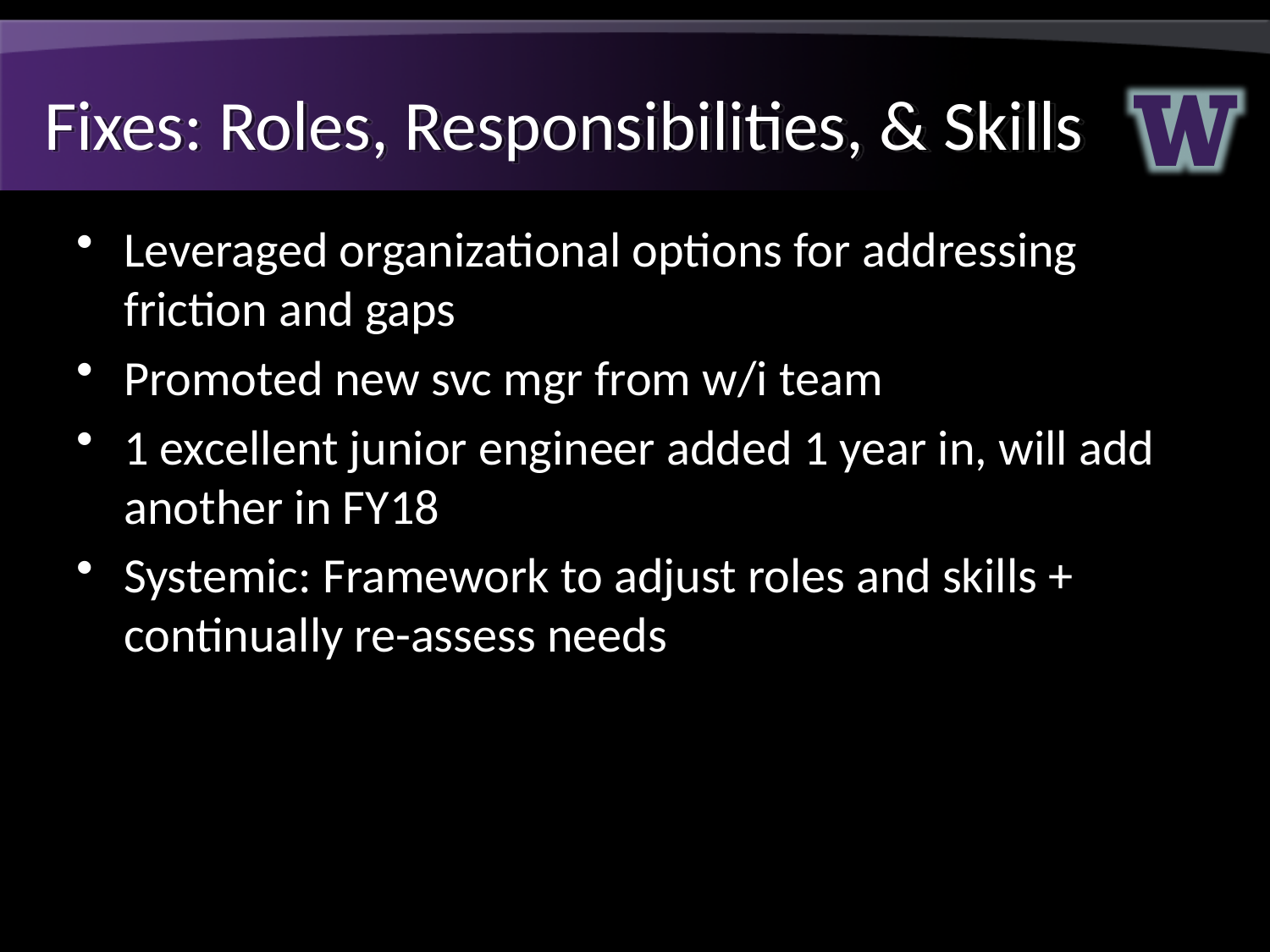

# Fixes: Roles, Responsibilities, & Skills
Leveraged organizational options for addressing friction and gaps
Promoted new svc mgr from w/i team
1 excellent junior engineer added 1 year in, will add another in FY18
Systemic: Framework to adjust roles and skills + continually re-assess needs